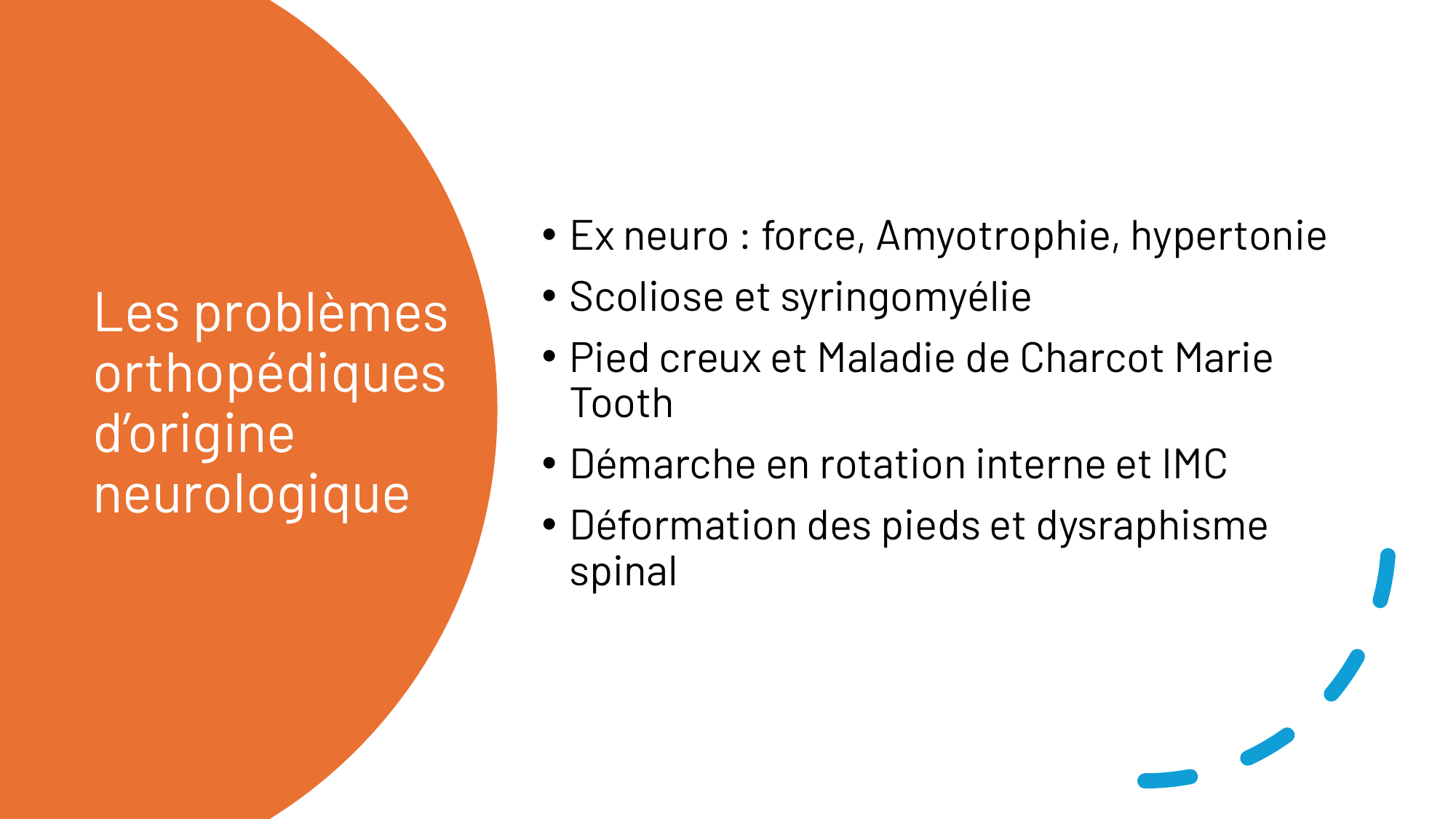

Ex neuro : force, Amyotrophie, hypertonie
Scoliose et syringomyélie
Pied creux et Maladie de Charcot Marie Tooth
Démarche en rotation interne et IMC
Déformation des pieds et dysraphisme spinal
# Les problèmes orthopédiques d’origine neurologique